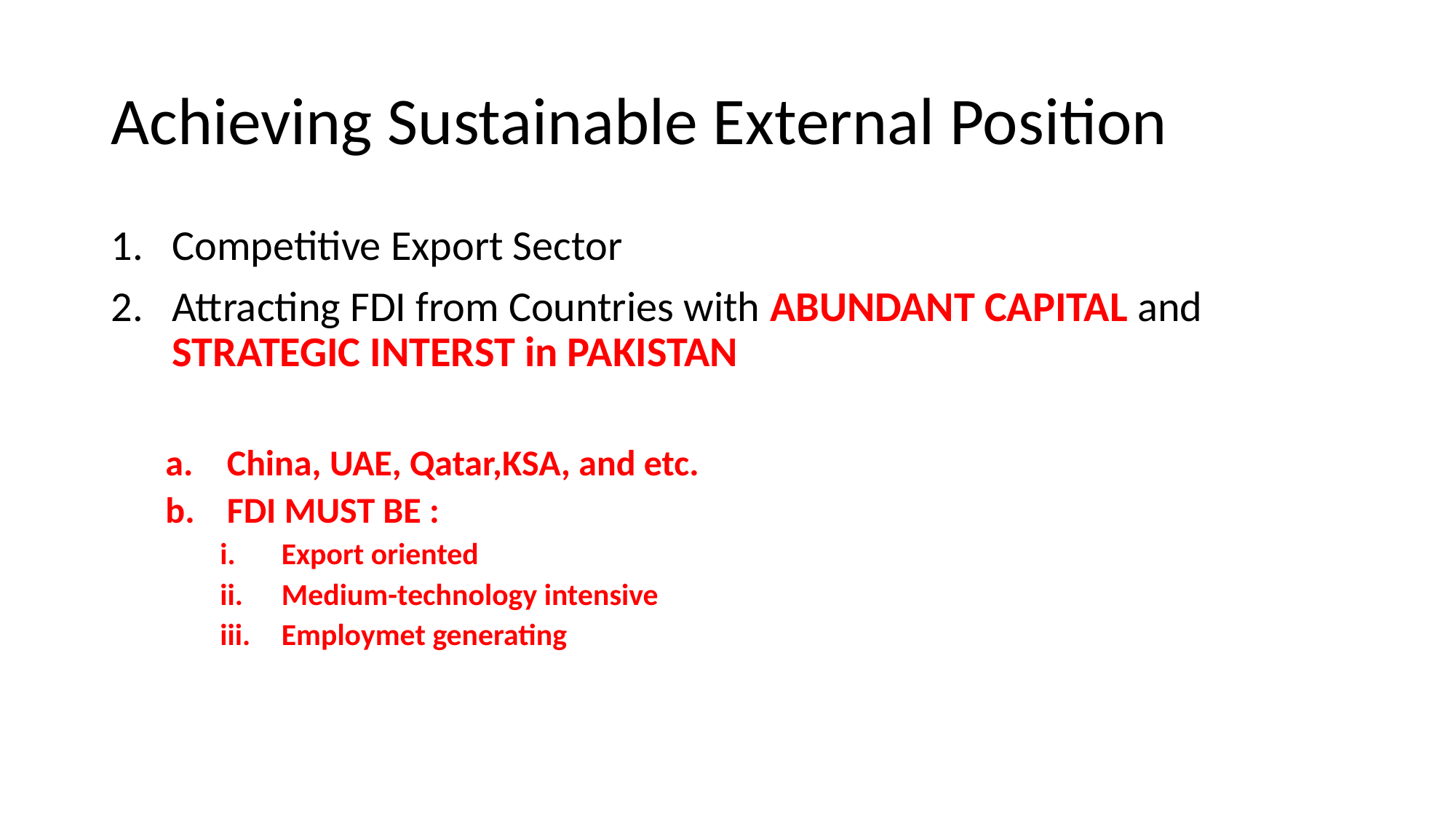

# Achieving Sustainable External Position
Competitive Export Sector
Attracting FDI from Countries with ABUNDANT CAPITAL and STRATEGIC INTERST in PAKISTAN

China, UAE, Qatar,KSA, and etc.
FDI MUST BE :
Export oriented
Medium-technology intensive
Employmet generating